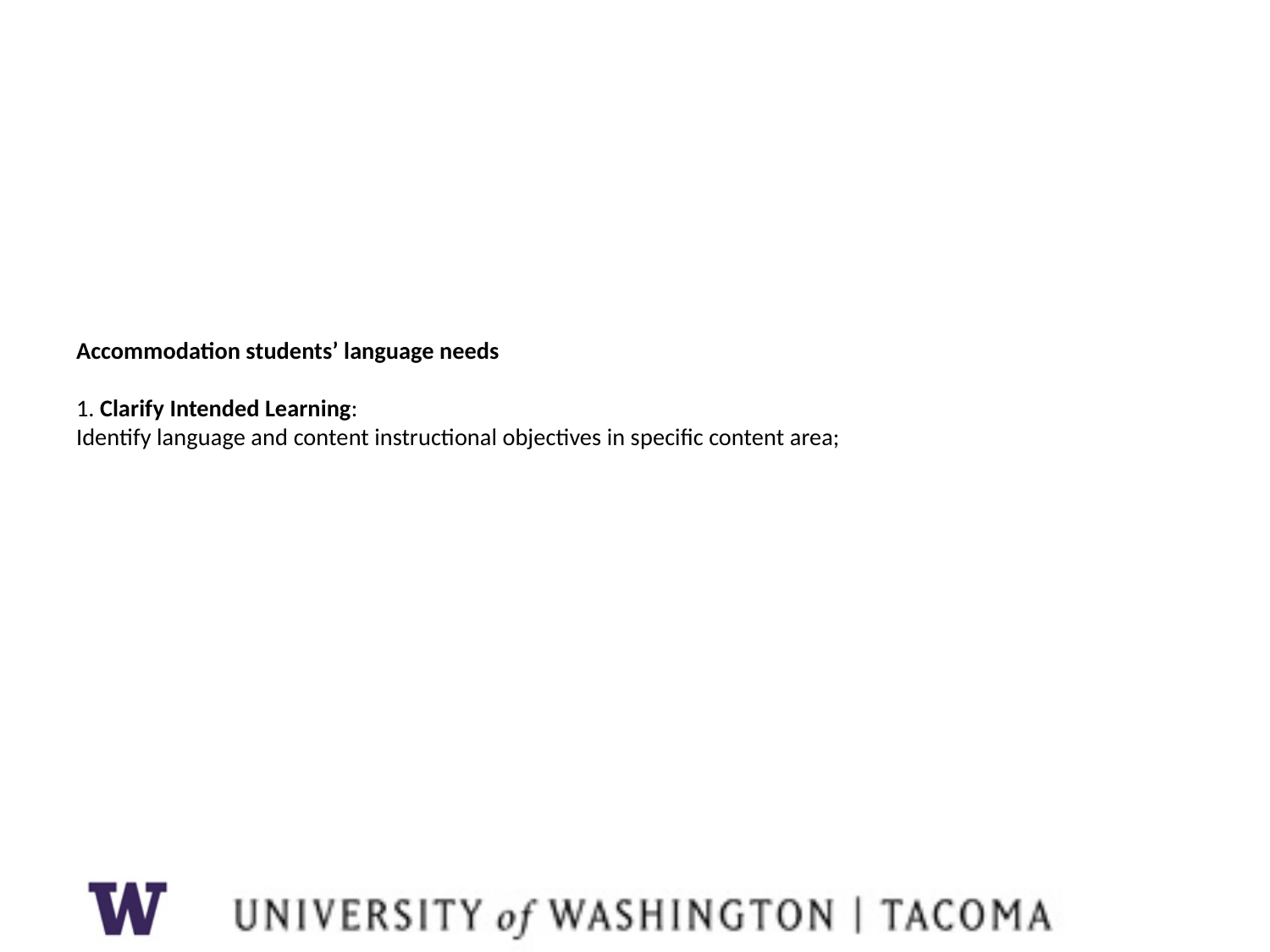

# Accommodation students’ language needs   1. Clarify Intended Learning: Identify language and content instructional objectives in specific content area;